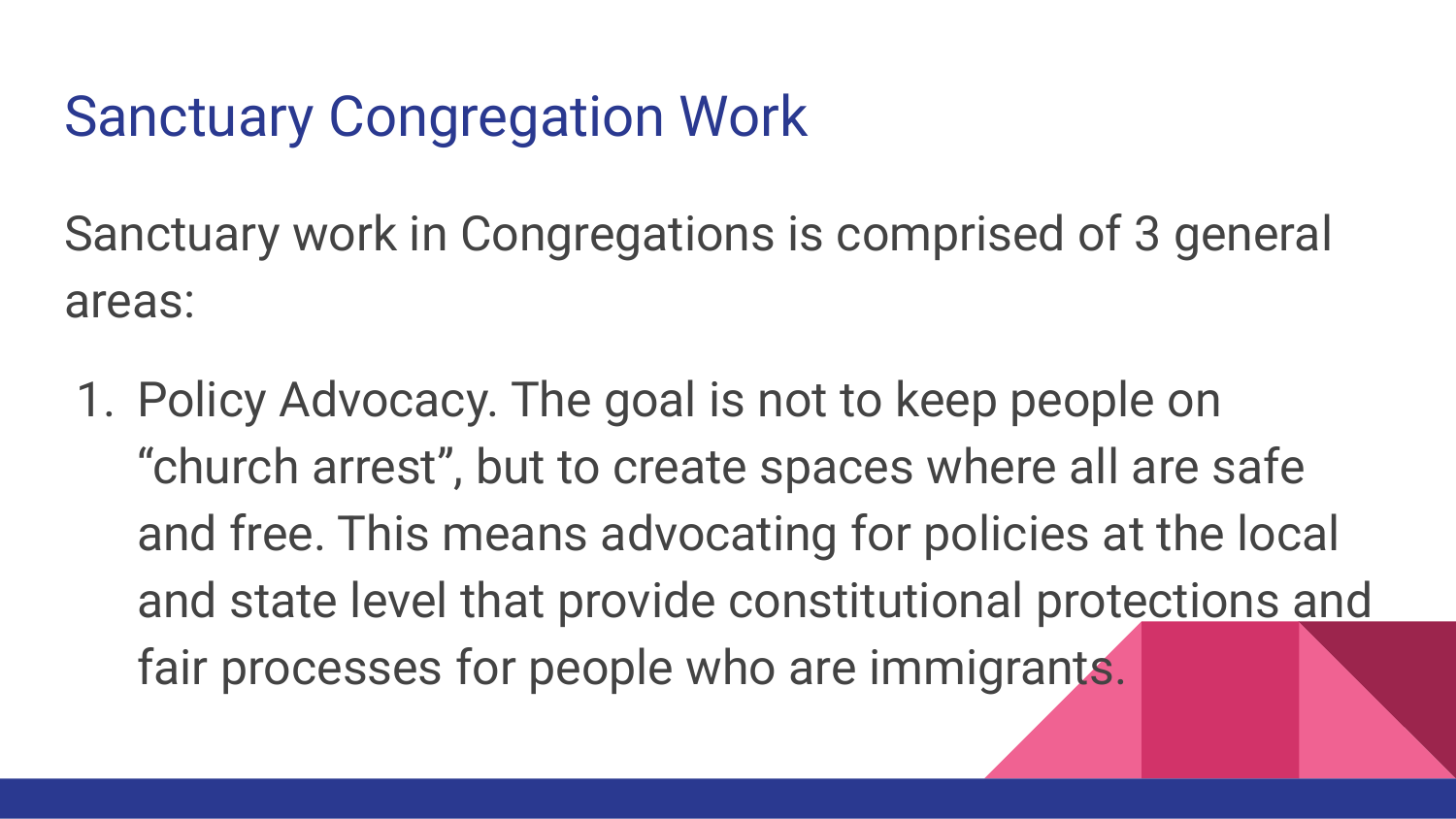

# Sanctuary Congregation Work
Sanctuary work in Congregations is comprised of 3 general areas:
Policy Advocacy. The goal is not to keep people on “church arrest”, but to create spaces where all are safe and free. This means advocating for policies at the local and state level that provide constitutional protections and fair processes for people who are immigrants.